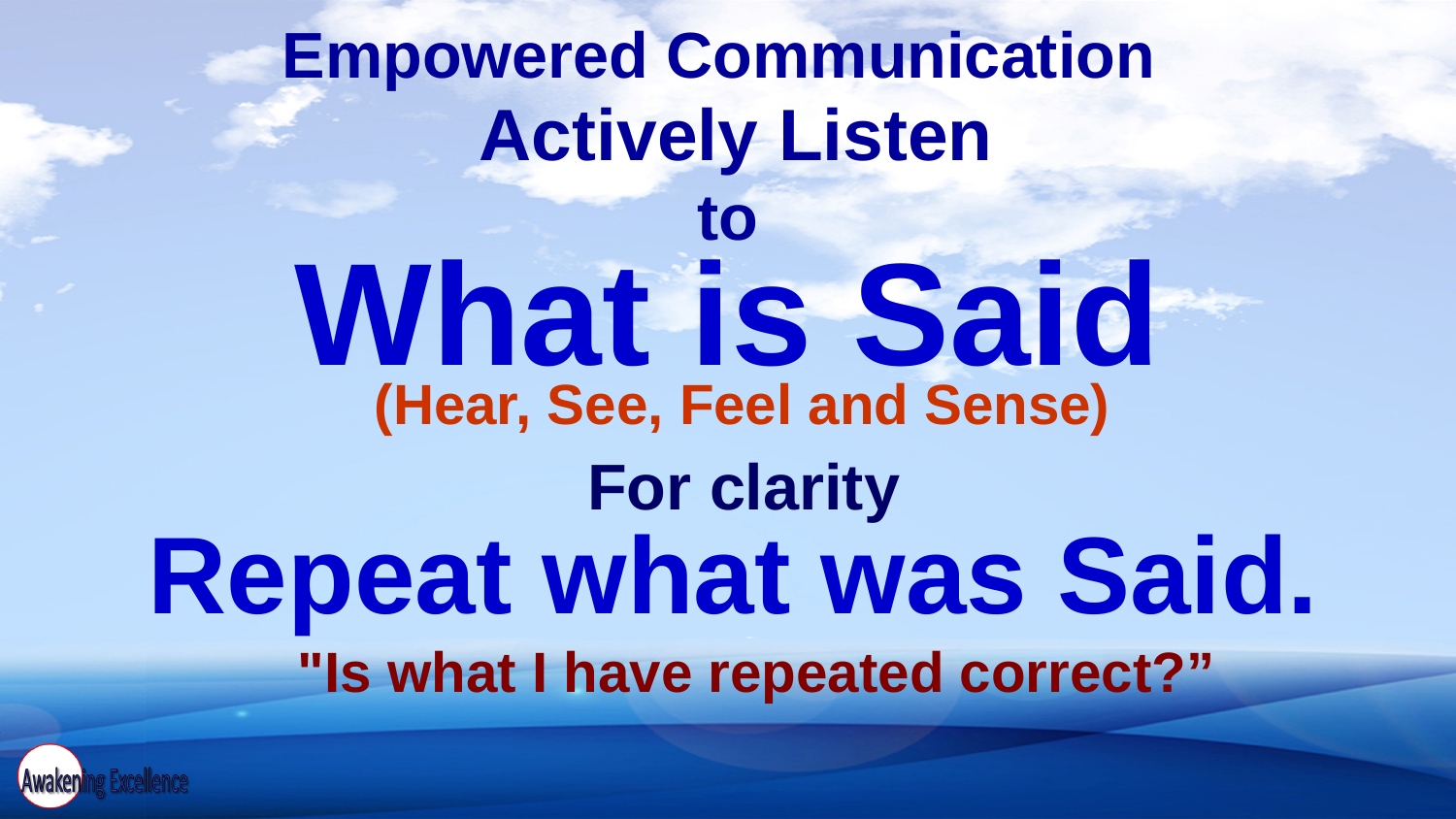

Empowered Communication
 Actively Listen
to
What is Said
    (Hear, See, Feel and Sense)
For clarity
Repeat what was Said.
 "Is what I have repeated correct?”